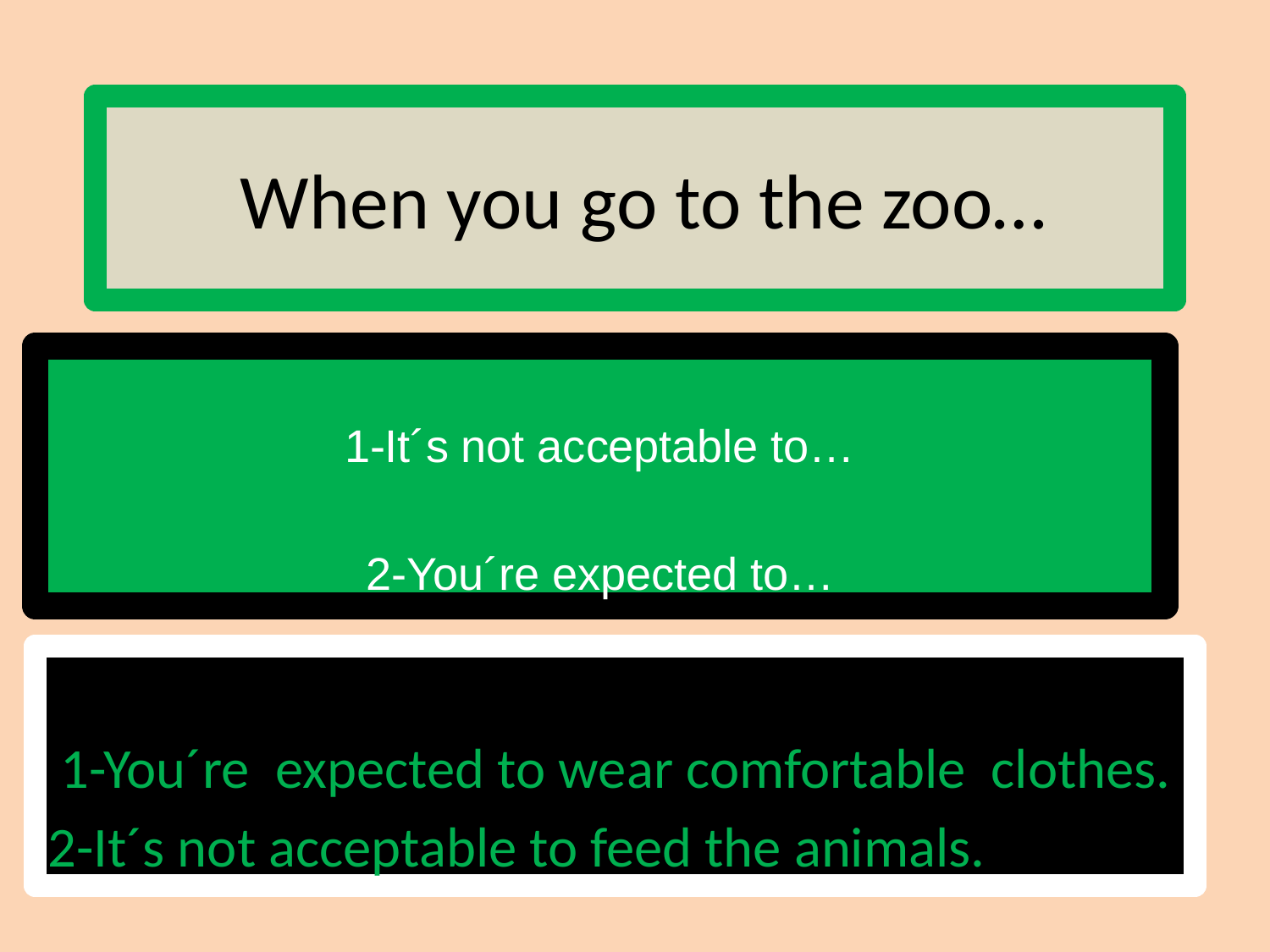

# When you go to the zoo…

1-It´s not acceptable to…

2-You´re expected to…

 1-You´re  expected to wear comfortable  clothes.
2-It´s not acceptable to feed the animals.